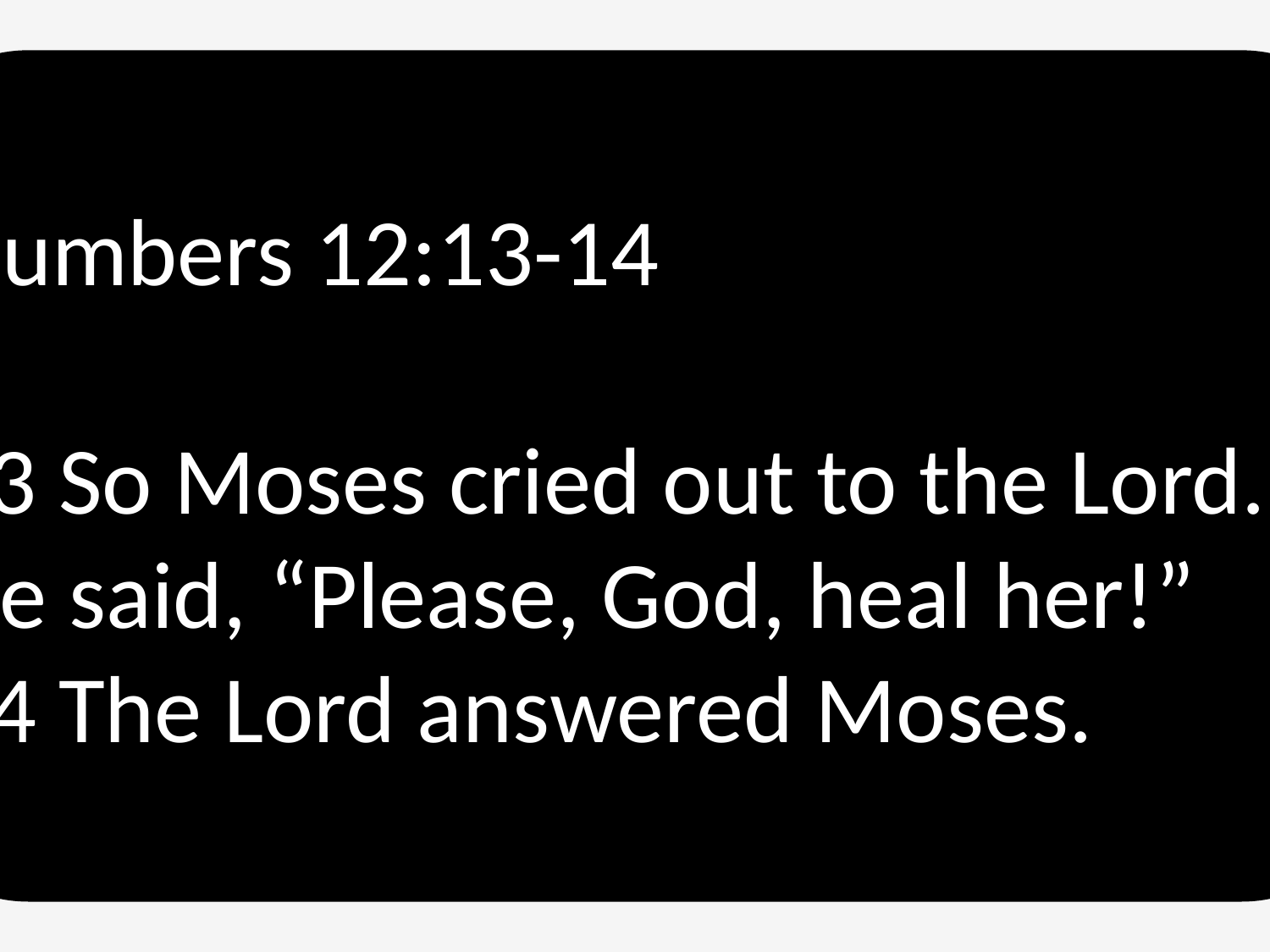

Numbers 12:13-14

13 So Moses cried out to the Lord. He said, “Please, God, heal her!”
14 The Lord answered Moses.